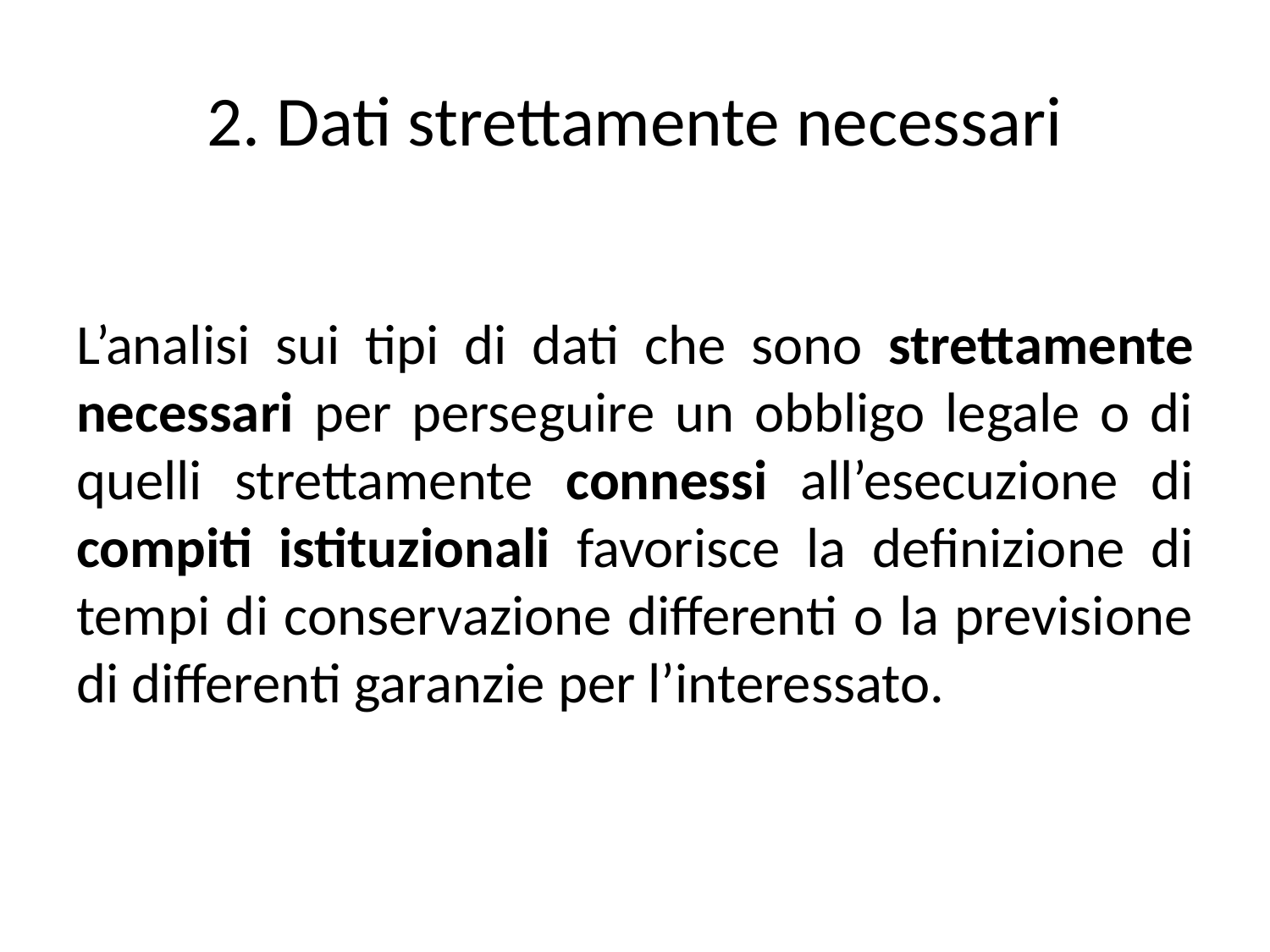

# 2. Dati strettamente necessari

L’analisi sui tipi di dati che sono strettamente necessari per perseguire un obbligo legale o di quelli strettamente connessi all’esecuzione di compiti istituzionali favorisce la definizione di tempi di conservazione differenti o la previsione di differenti garanzie per l’interessato.